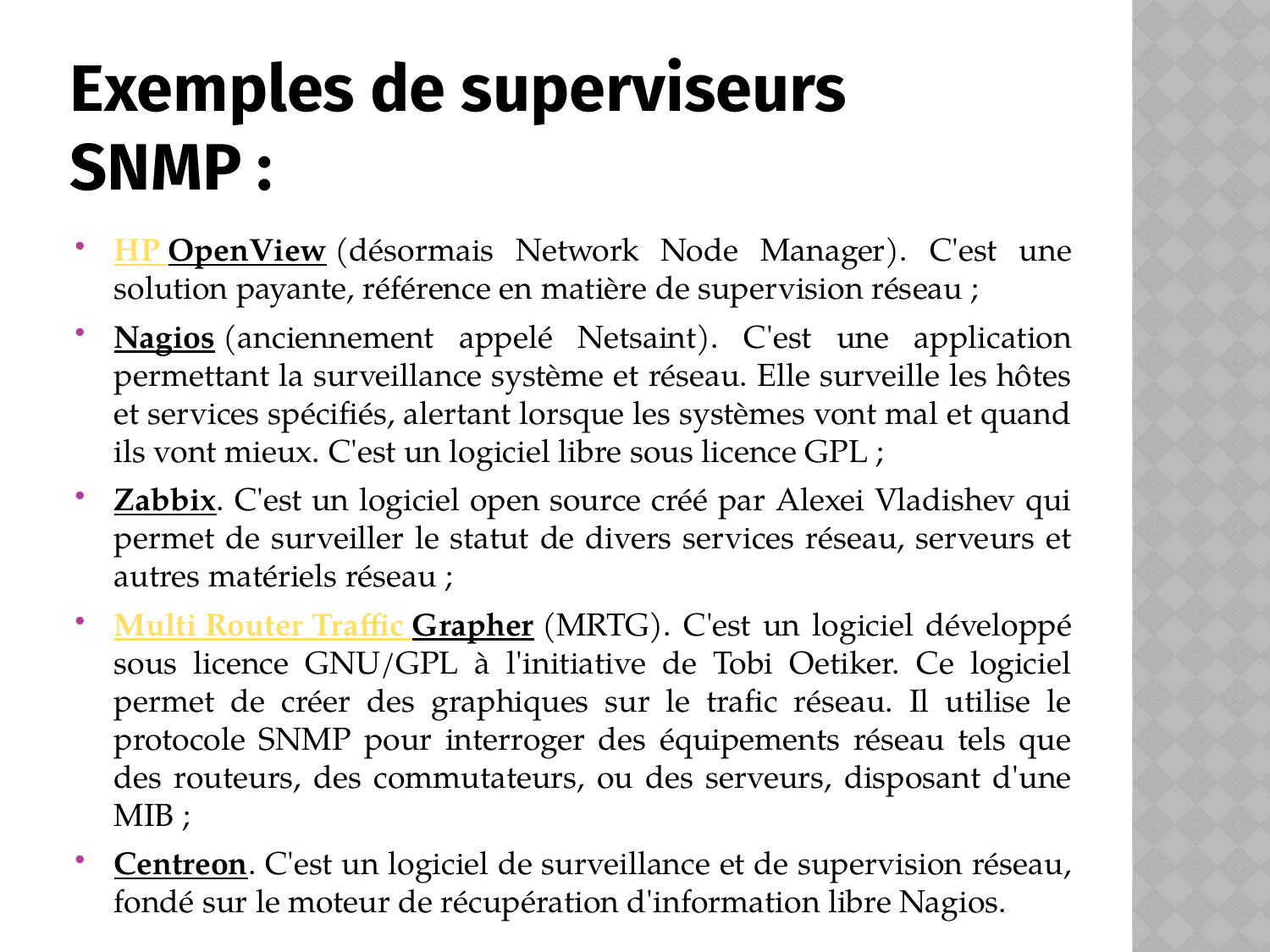

# Exemples de superviseurs SNMP :
HP OpenView (désormais Network Node Manager). C'est une solution payante, référence en matière de supervision réseau ;
Nagios (anciennement appelé Netsaint). C'est une application permettant la surveillance système et réseau. Elle surveille les hôtes et services spécifiés, alertant lorsque les systèmes vont mal et quand ils vont mieux. C'est un logiciel libre sous licence GPL ;
Zabbix. C'est un logiciel open source créé par Alexei Vladishev qui permet de surveiller le statut de divers services réseau, serveurs et autres matériels réseau ;
Multi Router Traffic Grapher (MRTG). C'est un logiciel développé sous licence GNU/GPL à l'initiative de Tobi Oetiker. Ce logiciel permet de créer des graphiques sur le trafic réseau. Il utilise le protocole SNMP pour interroger des équipements réseau tels que des routeurs, des commutateurs, ou des serveurs, disposant d'une MIB ;
Centreon. C'est un logiciel de surveillance et de supervision réseau, fondé sur le moteur de récupération d'information libre Nagios.